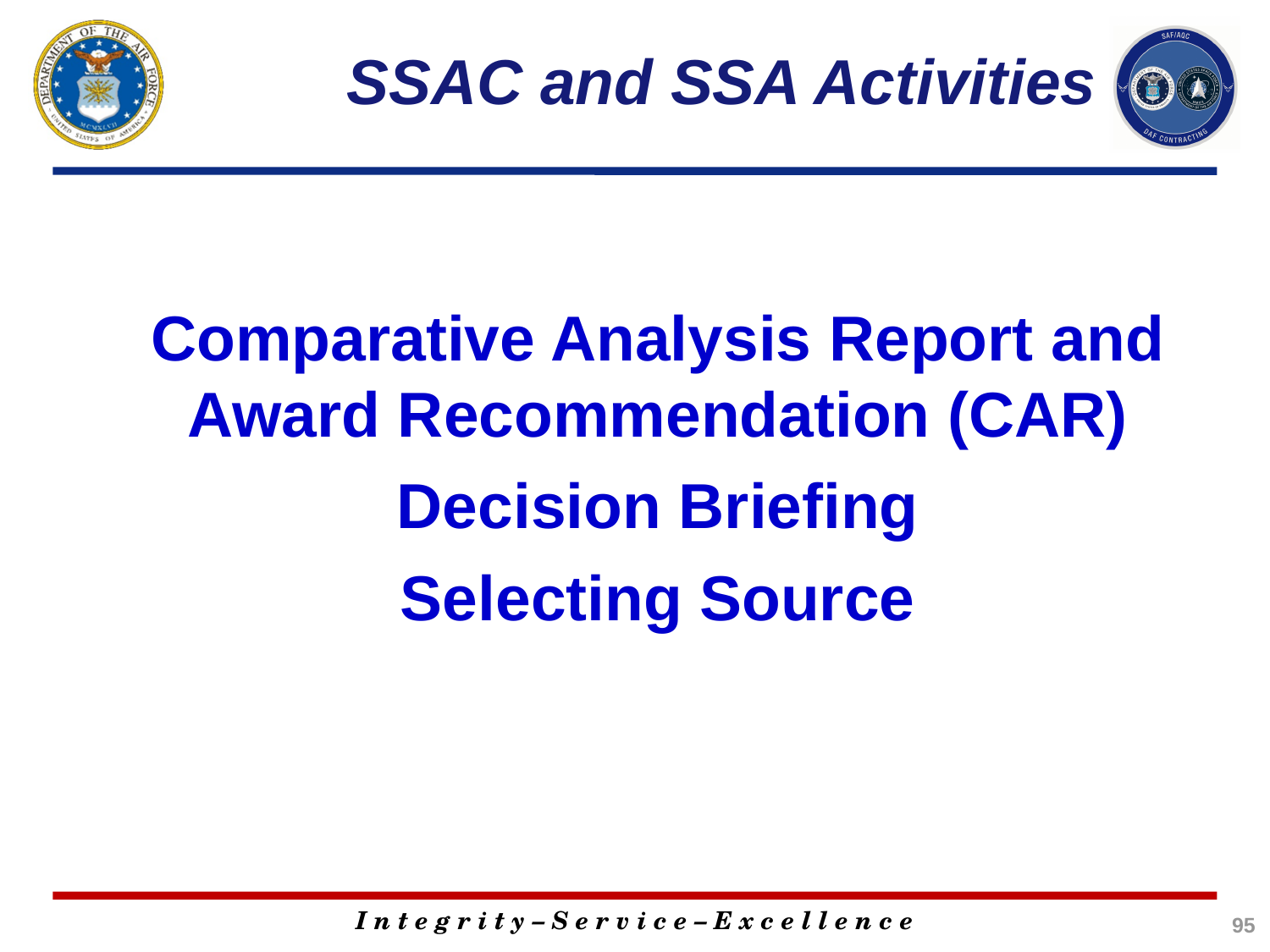

# SSAC and SSA Activities

Comparative Analysis Report and Award Recommendation (CAR)
Decision Briefing
Selecting Source

95